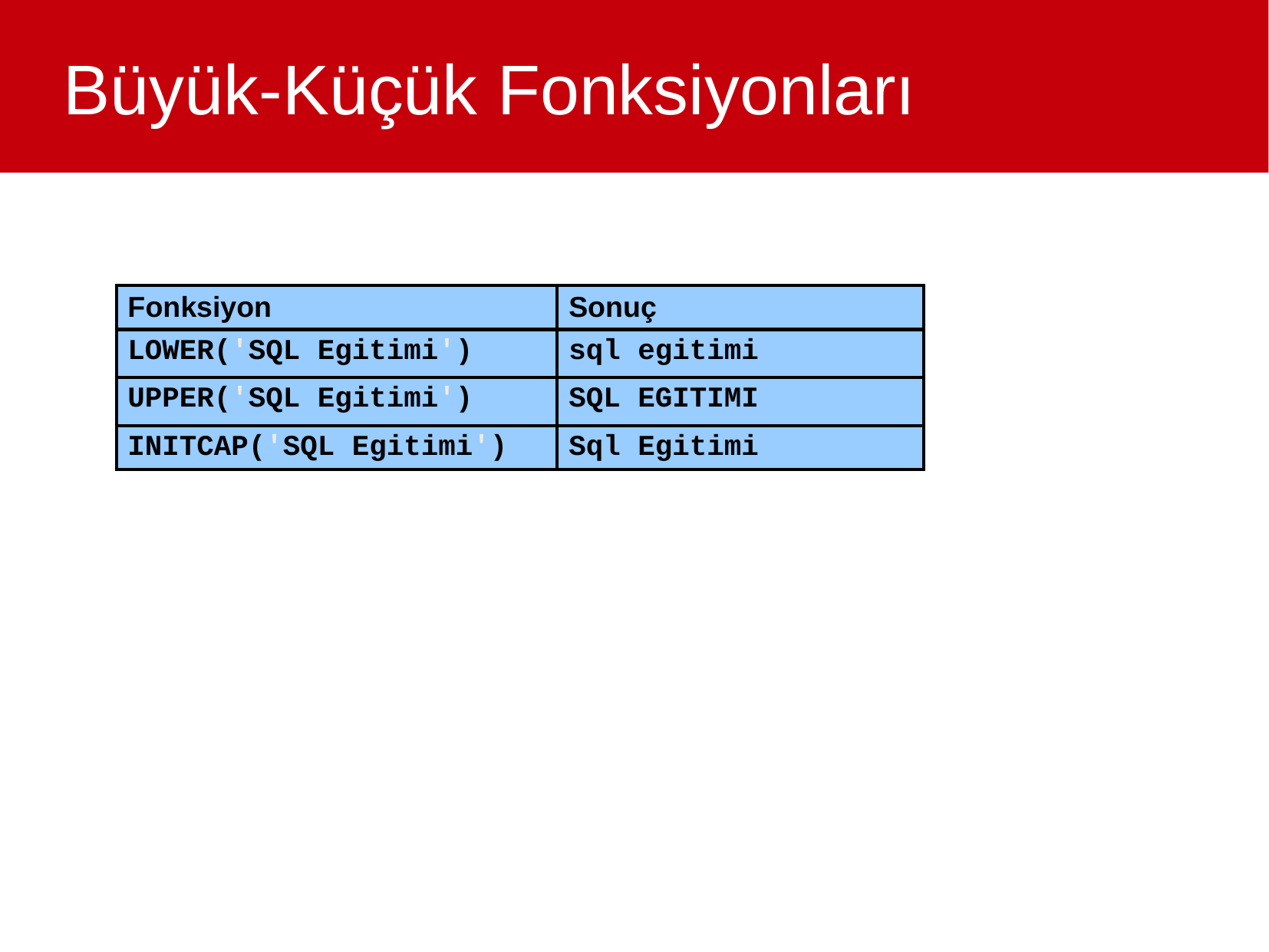

Büyük-Küçük Fonksiyonları
| Fonksiyon | Sonuç |
| --- | --- |
| LOWER('SQL Egitimi') | sql egitimi |
| UPPER('SQL Egitimi') | SQL EGITIMI |
| INITCAP('SQL Egitimi') | Sql Egitimi |